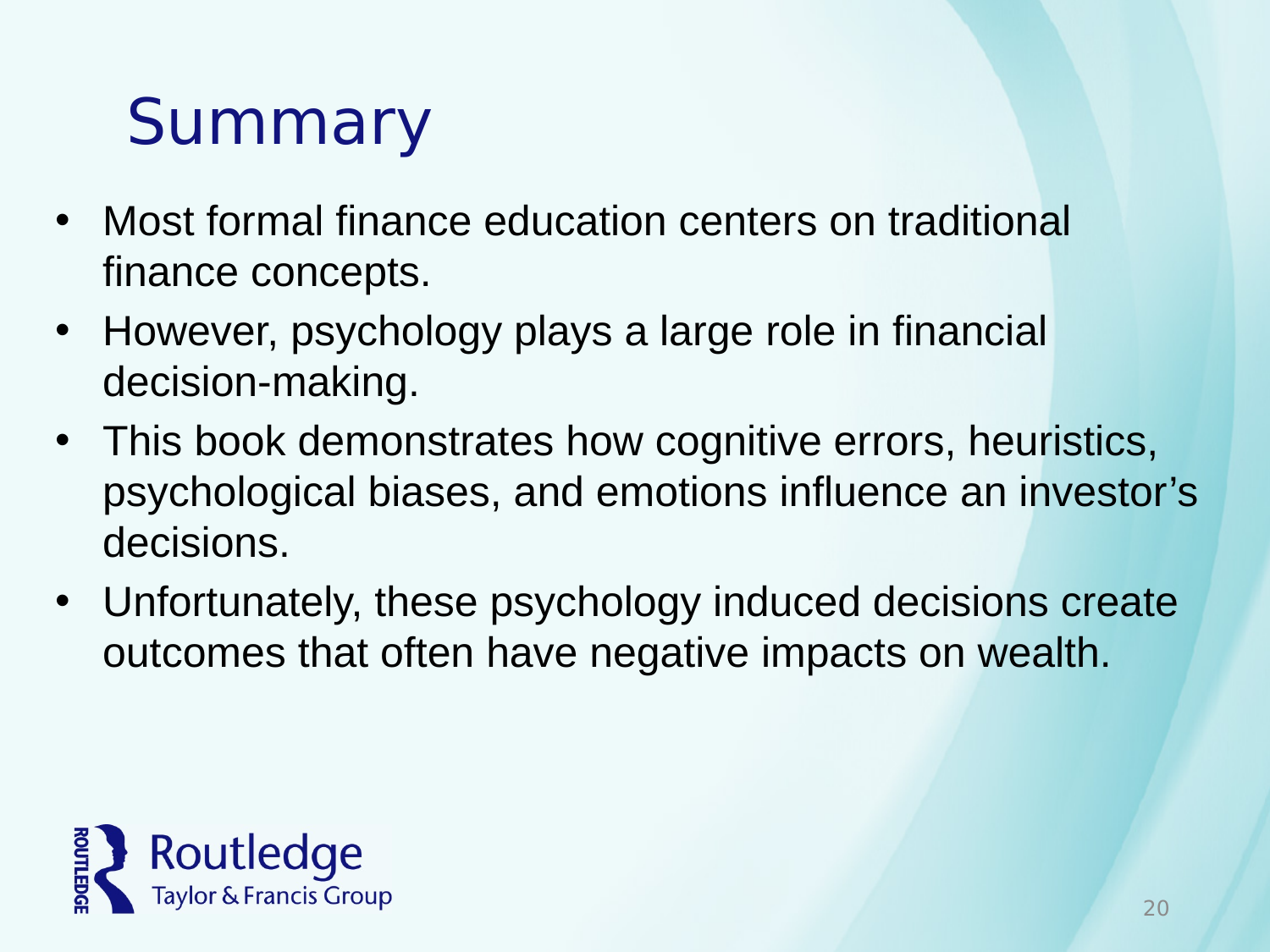

# Summary
Most formal finance education centers on traditional finance concepts.
However, psychology plays a large role in financial decision-making.
This book demonstrates how cognitive errors, heuristics, psychological biases, and emotions influence an investor’s decisions.
Unfortunately, these psychology induced decisions create outcomes that often have negative impacts on wealth.
20